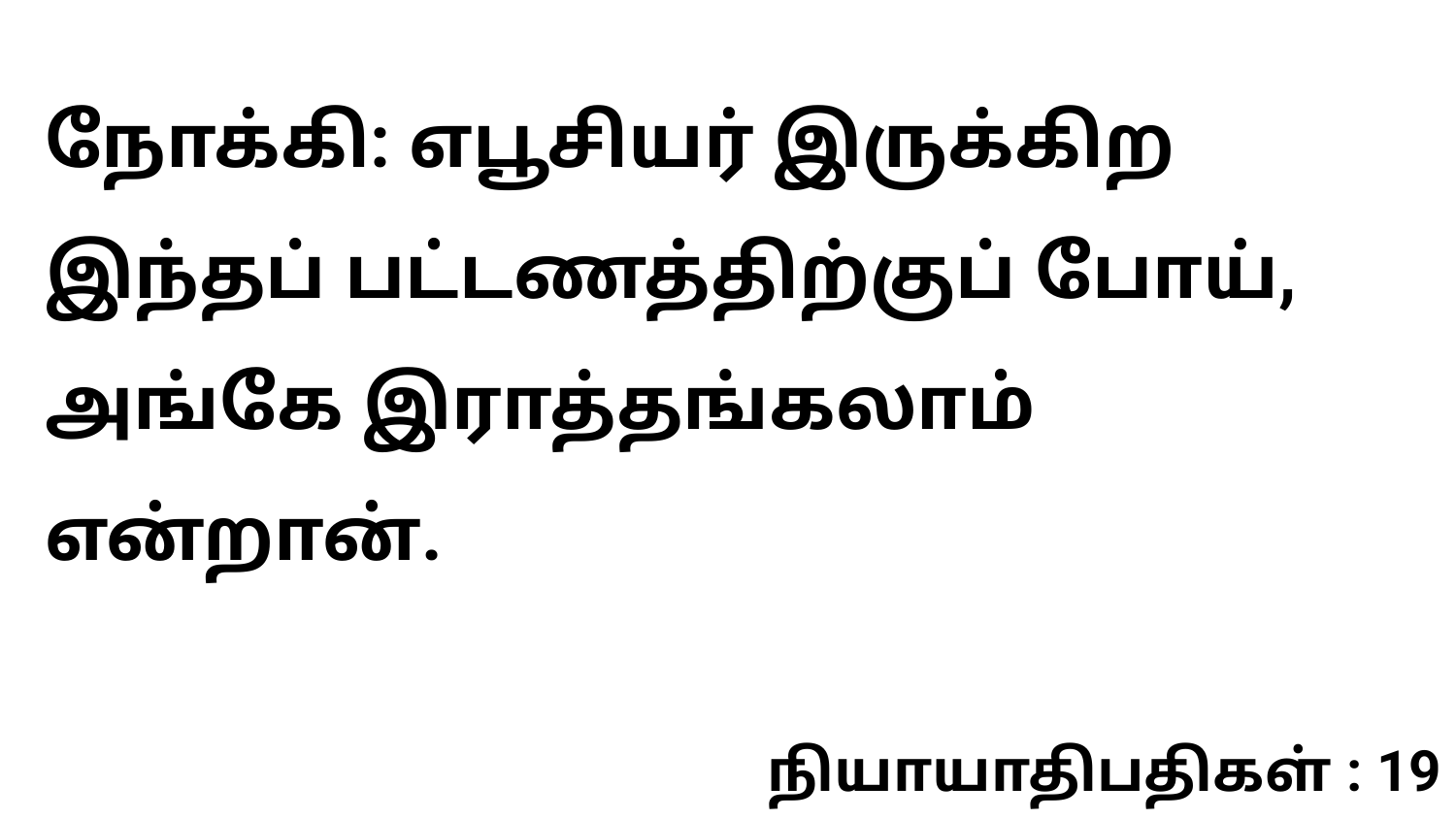

நோக்கி: எபூசியர் இருக்கிற இந்தப் பட்டணத்திற்குப் போய், அங்கே இராத்தங்கலாம் என்றான்.
நியாயாதிபதிகள் : 19